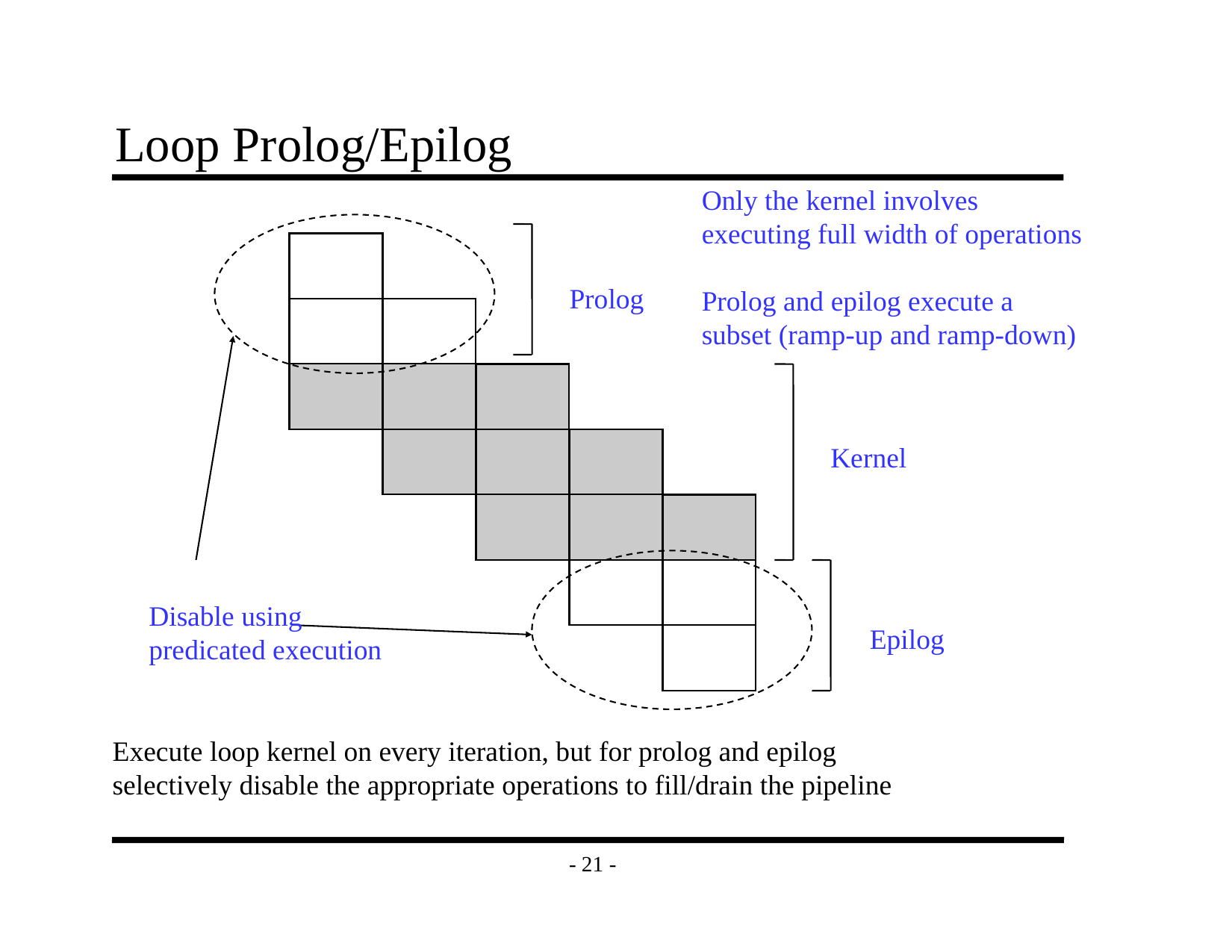

# Loop Prolog/Epilog
Only the kernel involves executing full width of operations

Prolog and epilog execute a subset (ramp-up and ramp-down)

Disable using
predicated execution

Execute loop kernel on every iteration, but for prolog and epilog
selectively disable the appropriate operations to fill/drain the pipeline

Prolog

Kernel

Epilog